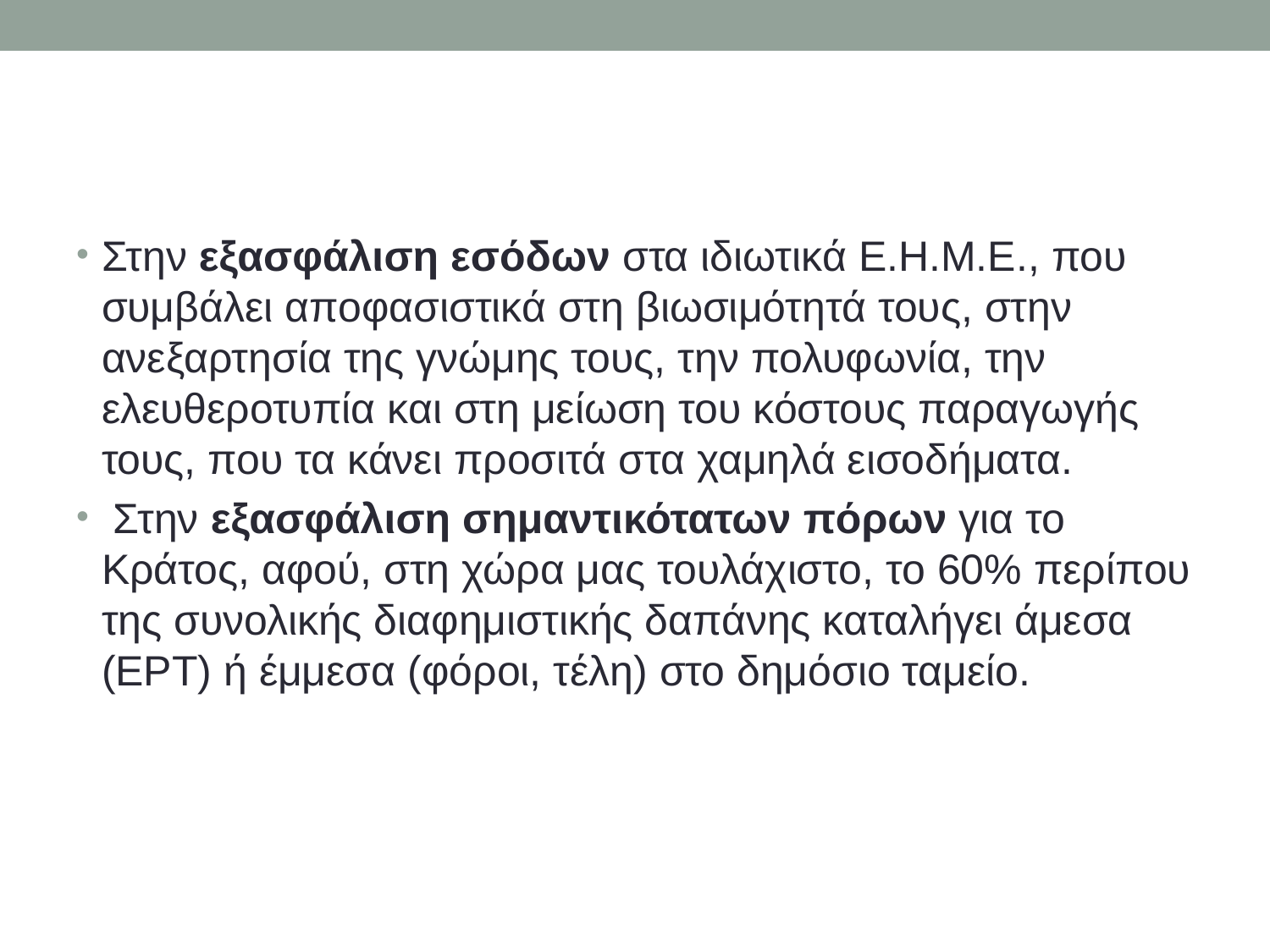

#
Στην εξασφάλιση εσόδων στα ιδιωτικά Ε.Η.Μ.Ε., που συμβάλει αποφασιστικά στη βιωσιμότητά τους, στην ανεξαρτησία της γνώμης τους, την πολυφωνία, την ελευθεροτυπία και στη μείωση του κόστους παραγωγής τους, που τα κάνει προσιτά στα χαμηλά εισοδήματα.
 Στην εξασφάλιση σημαντικότατων πόρων για το Κράτος, αφού, στη χώρα μας τουλάχιστο, το 60% περίπου της συνολικής διαφημιστικής δαπάνης καταλήγει άμεσα (ΕΡΤ) ή έμμεσα (φόροι, τέλη) στο δημόσιο ταμείο.